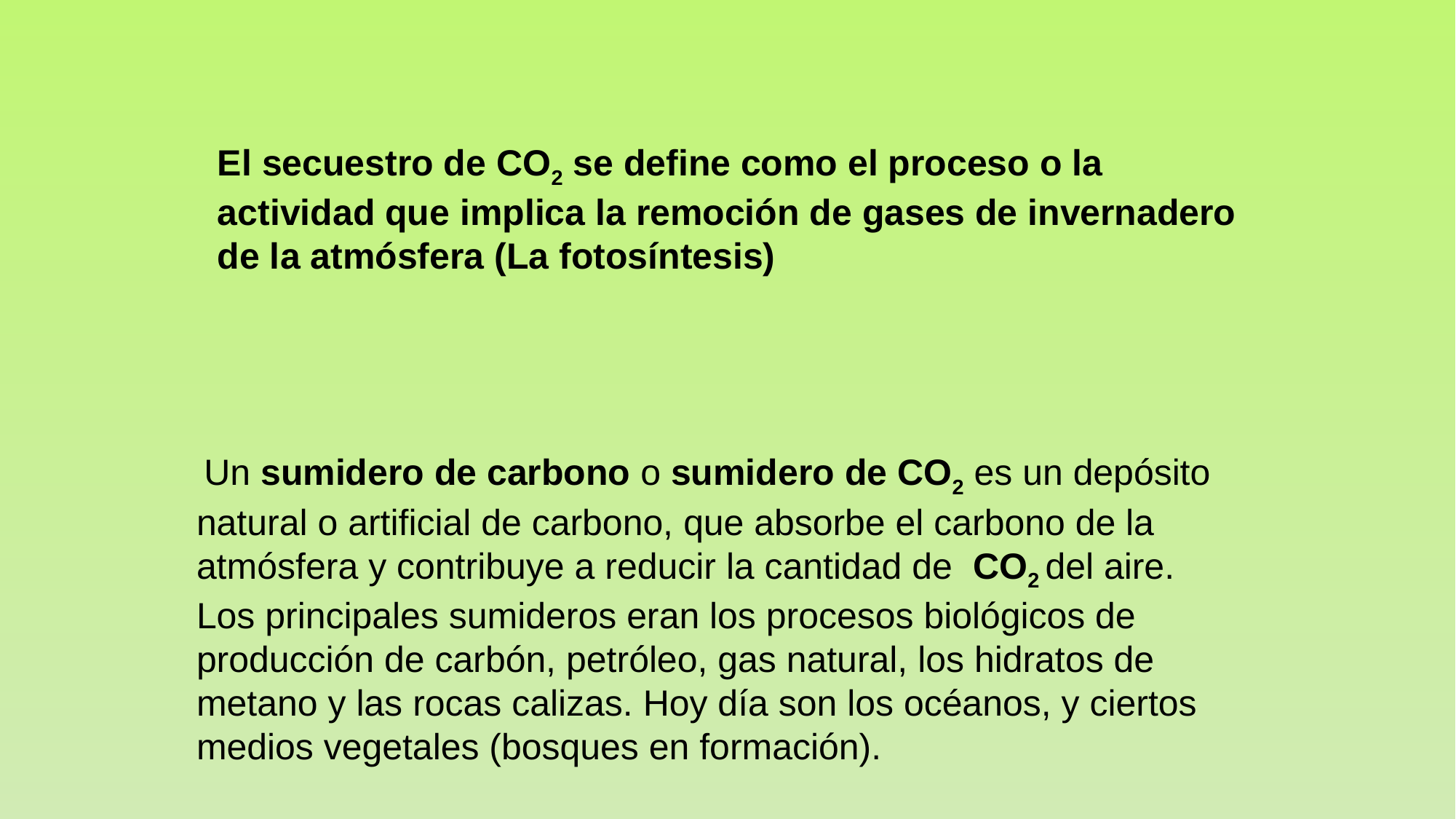

El secuestro de CO2 se define como el proceso o la actividad que implica la remoción de gases de invernadero de la atmósfera (La fotosíntesis)

 Un sumidero de carbono o sumidero de CO2 es un depósito natural o artificial de carbono, que absorbe el carbono de la atmósfera y contribuye a reducir la cantidad de  CO2 del aire.
Los principales sumideros eran los procesos biológicos de producción de carbón, petróleo, gas natural, los hidratos de metano y las rocas calizas. Hoy día son los océanos, y ciertos medios vegetales (bosques en formación).